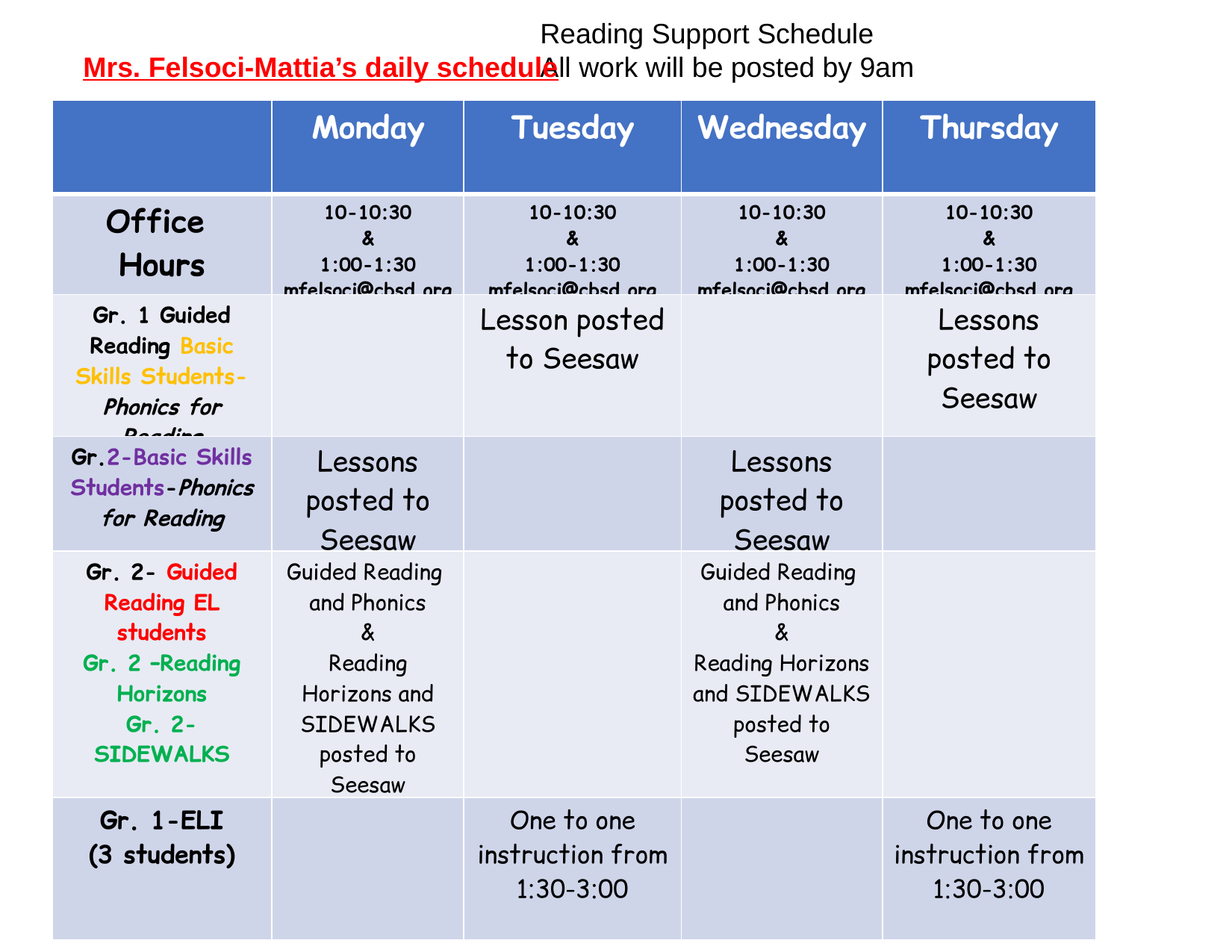

Reading Support Schedule
All work will be posted by 9am

Mrs. Felsoci-Mattia’s daily schedule
|  | Monday | Tuesday | Wednesday | Thursday |
| --- | --- | --- | --- | --- |
| Office Hours | 10-10:30 & 1:00-1:30 mfelsoci@cbsd.org | 10-10:30 & 1:00-1:30 mfelsoci@cbsd.org | 10-10:30 & 1:00-1:30 mfelsoci@cbsd.org | 10-10:30 & 1:00-1:30 mfelsoci@cbsd.org |
| Gr. 1 Guided Reading Basic Skills Students- Phonics for Reading |  | Lesson posted to Seesaw |  | Lessons posted to Seesaw |
| Gr.2-Basic Skills Students-Phonics for Reading | Lessons posted to Seesaw |  | Lessons posted to Seesaw |  |
| Gr. 2- Guided Reading EL students Gr. 2 –Reading Horizons Gr. 2- SIDEWALKS | Guided Reading and Phonics & Reading Horizons and SIDEWALKS posted to Seesaw |  | Guided Reading and Phonics & Reading Horizons and SIDEWALKS posted to Seesaw |  |
| Gr. 1-ELI (3 students) |  | One to one instruction from 1:30-3:00 |  | One to one instruction from 1:30-3:00 |